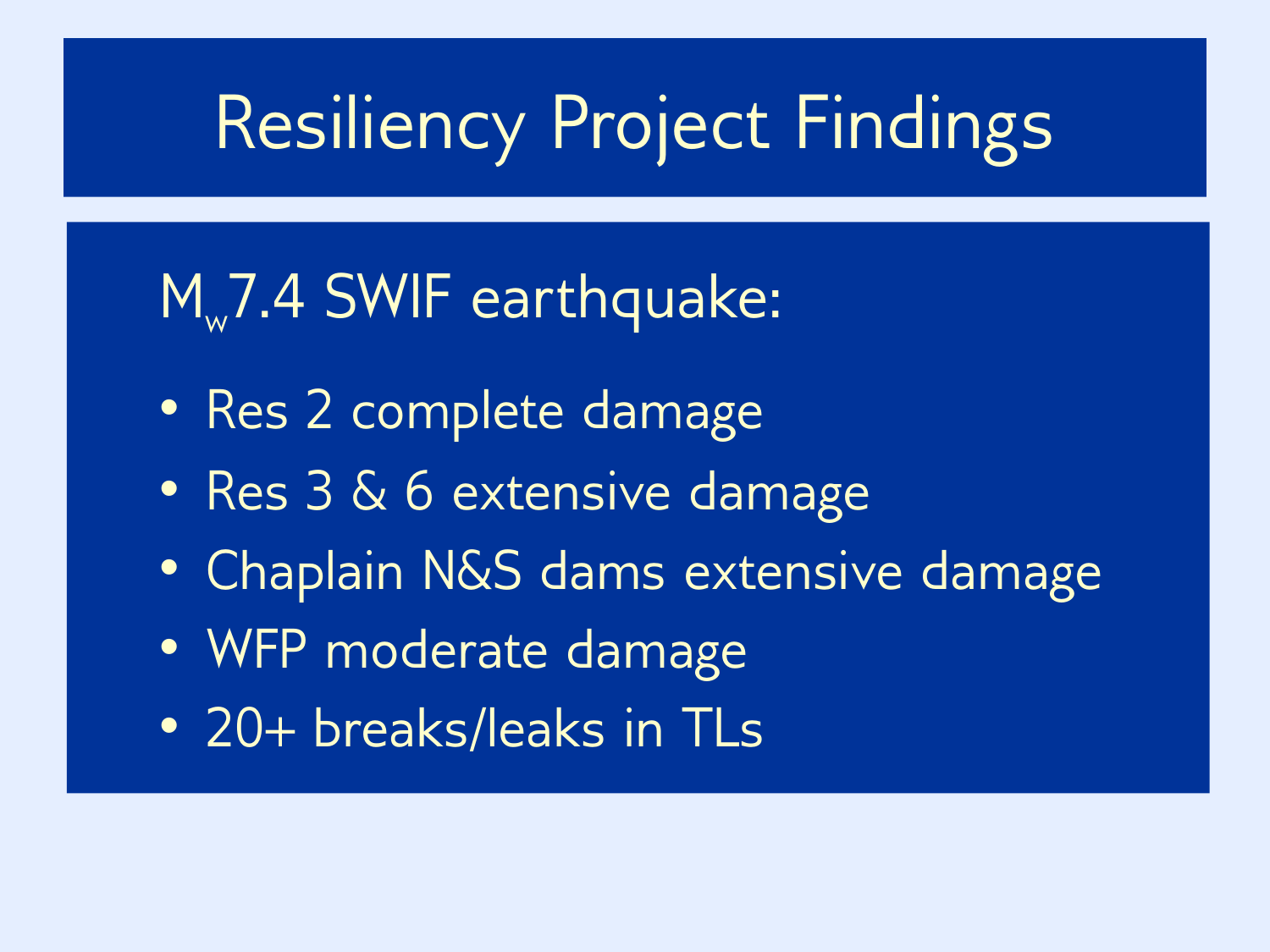

# Resiliency Project Findings

Mw7.4 SWIF earthquake:
Res 2 complete damage
Res 3 & 6 extensive damage
Chaplain N&S dams extensive damage
WFP moderate damage
20+ breaks/leaks in TLs